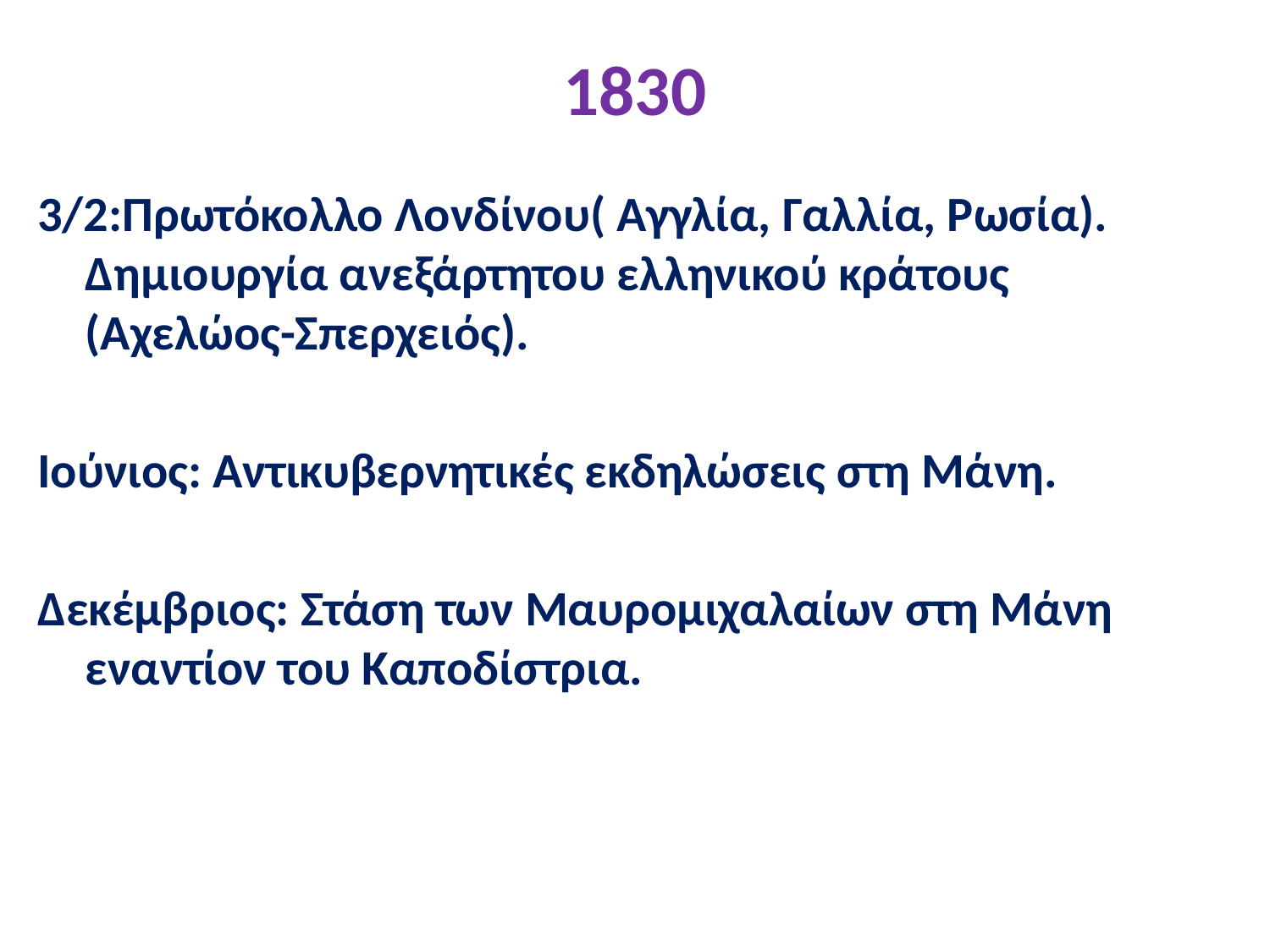

# 1830
3/2:Πρωτόκολλο Λονδίνου( Αγγλία, Γαλλία, Ρωσία). Δημιουργία ανεξάρτητου ελληνικού κράτους  (Αχελώος-Σπερχειός).

Ιούνιος: Αντικυβερνητικές εκδηλώσεις στη Μάνη.

Δεκέμβριος: Στάση των Μαυρομιχαλαίων στη Μάνη εναντίον του Καποδίστρια.